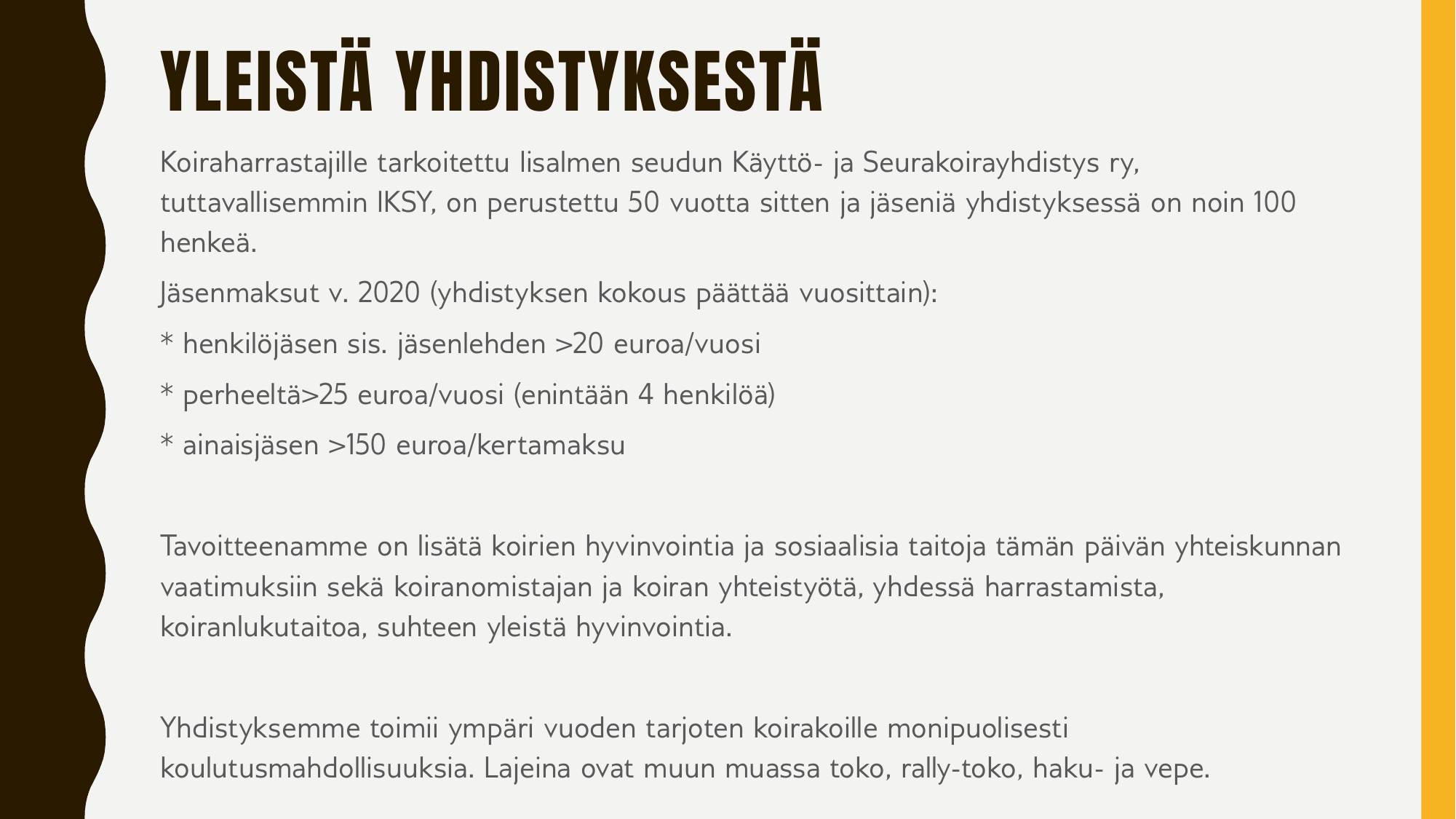

# YLEISTÄ yhdistyksestä
Koiraharrastajille tarkoitettu Iisalmen seudun Käyttö- ja Seurakoirayhdistys ry, tuttavallisemmin IKSY, on perustettu 50 vuotta sitten ja jäseniä yhdistyksessä on noin 100 henkeä.
Jäsenmaksut v. 2020 (yhdistyksen kokous päättää vuosittain):
* henkilöjäsen sis. jäsenlehden >20 euroa/vuosi
* perheeltä>25 euroa/vuosi (enintään 4 henkilöä)
* ainaisjäsen >150 euroa/kertamaksu

Tavoitteenamme on lisätä koirien hyvinvointia ja sosiaalisia taitoja tämän päivän yhteiskunnan vaatimuksiin sekä koiranomistajan ja koiran yhteistyötä, yhdessä harrastamista, koiranlukutaitoa, suhteen yleistä hyvinvointia.

Yhdistyksemme toimii ympäri vuoden tarjoten koirakoille monipuolisesti koulutusmahdollisuuksia. Lajeina ovat muun muassa toko, rally-toko, haku- ja vepe.